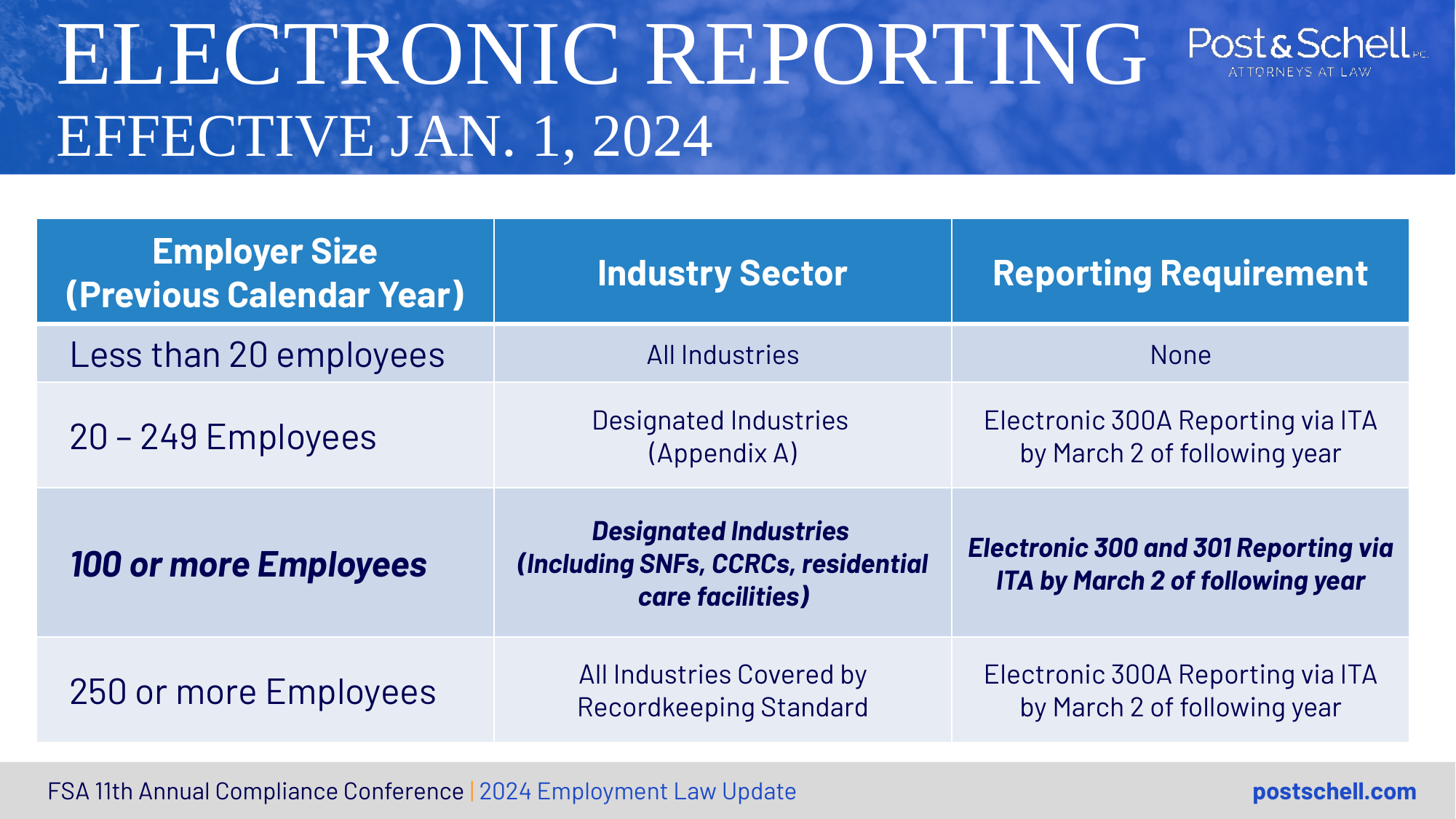

# Electronic Reporting Effective Jan. 1, 2024
| Employer Size (Previous Calendar Year) | Industry Sector | Reporting Requirement |
| --- | --- | --- |
| Less than 20 employees | All Industries | None |
| 20 – 249 Employees | Designated Industries (Appendix A) | Electronic 300A Reporting via ITA by March 2 of following year |
| 100 or more Employees | Designated Industries (Including SNFs, CCRCs, residential care facilities) | Electronic 300 and 301 Reporting via ITA by March 2 of following year |
| 250 or more Employees | All Industries Covered by Recordkeeping Standard | Electronic 300A Reporting via ITA by March 2 of following year |